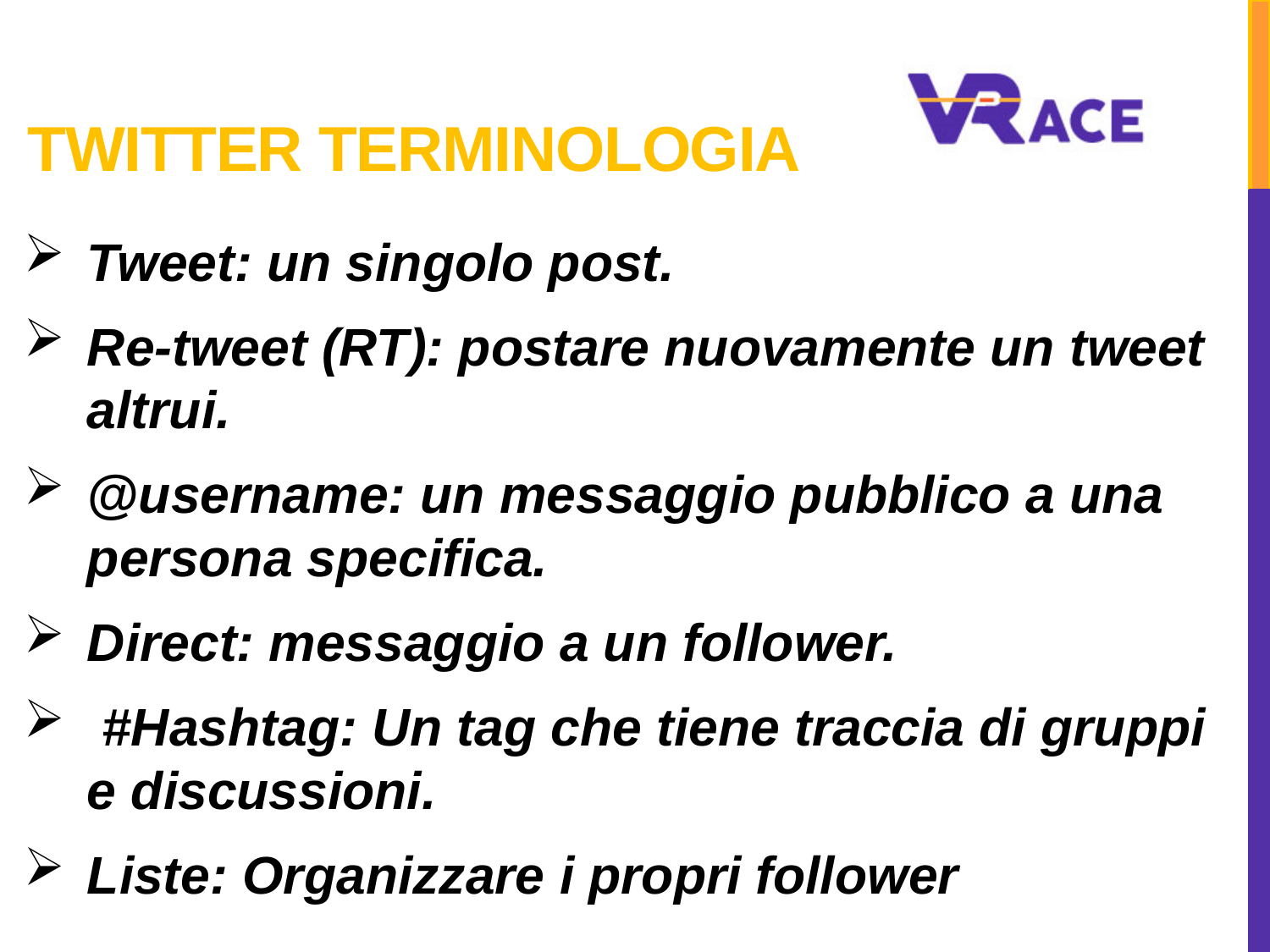

# Twitter Terminologia
Tweet: un singolo post.
Re-tweet (RT): postare nuovamente un tweet altrui.
@username: un messaggio pubblico a una persona specifica.
Direct: messaggio a un follower.
 #Hashtag: Un tag che tiene traccia di gruppi e discussioni.
Liste: Organizzare i propri follower